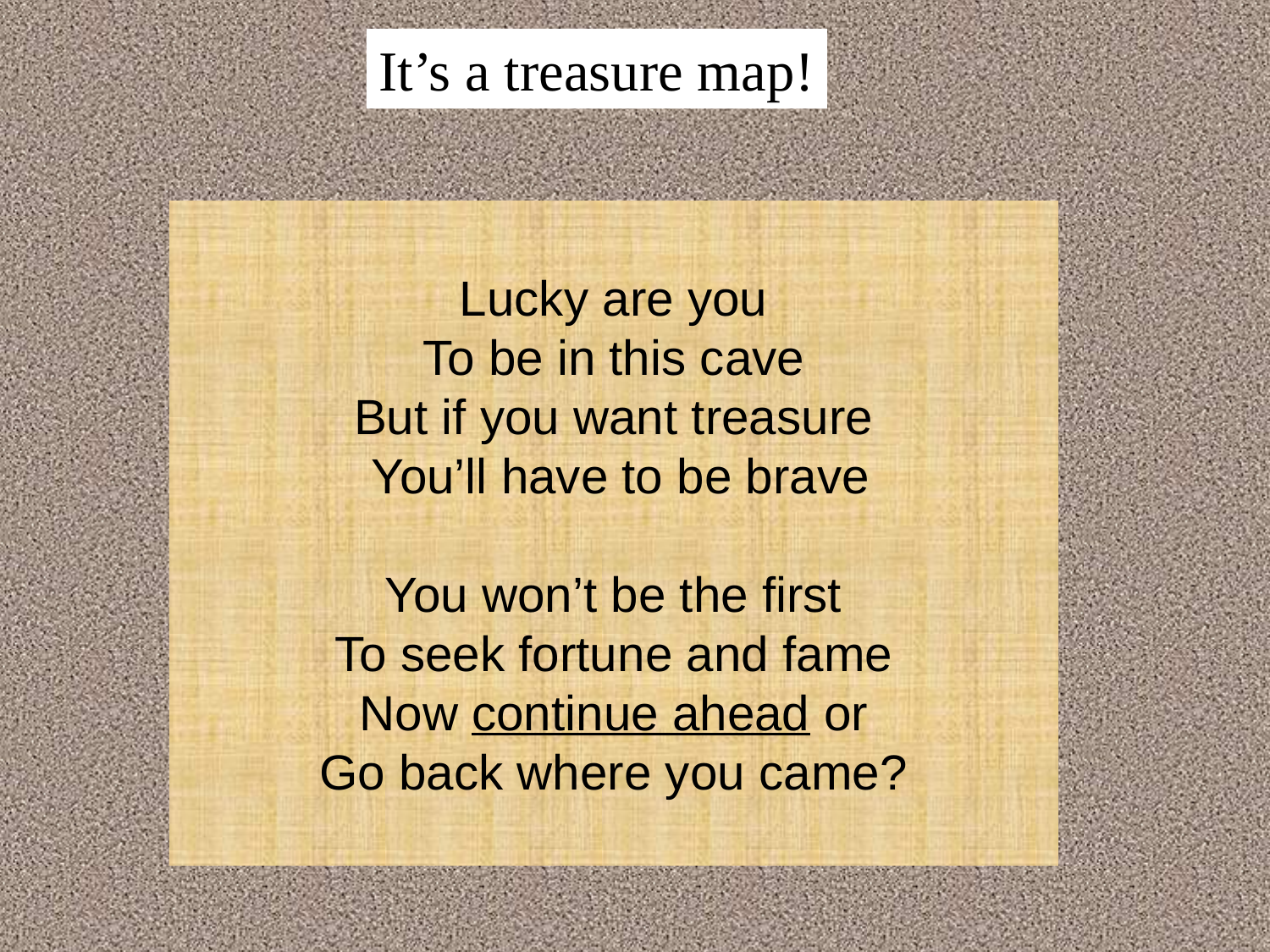

It’s a treasure map!
#

Lucky are you
To be in this cave
But if you want treasure
 You’ll have to be brave

You won’t be the first
To seek fortune and fame
Now continue ahead or
Go back where you came?